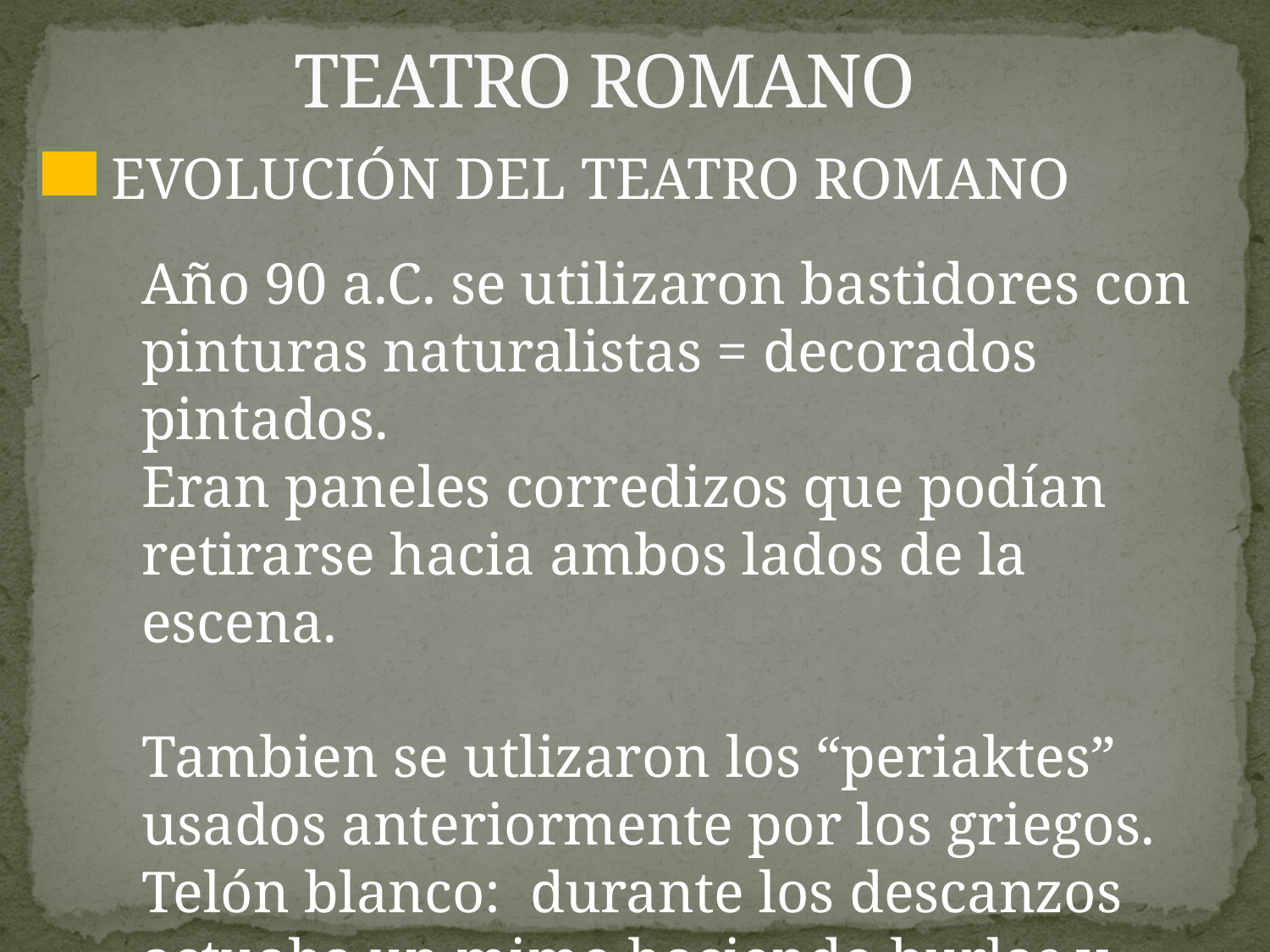

# TEATRO ROMANO
EVOLUCIÓN DEL TEATRO ROMANO

Año 90 a.C. se utilizaron bastidores con pinturas naturalistas = decorados pintados.
Eran paneles corredizos que podían retirarse hacia ambos lados de la escena.

Tambien se utlizaron los “periaktes” usados anteriormente por los griegos.
Telón blanco:  durante los descanzos actuaba un mimo haciendo burlas y farzas dialogadas.